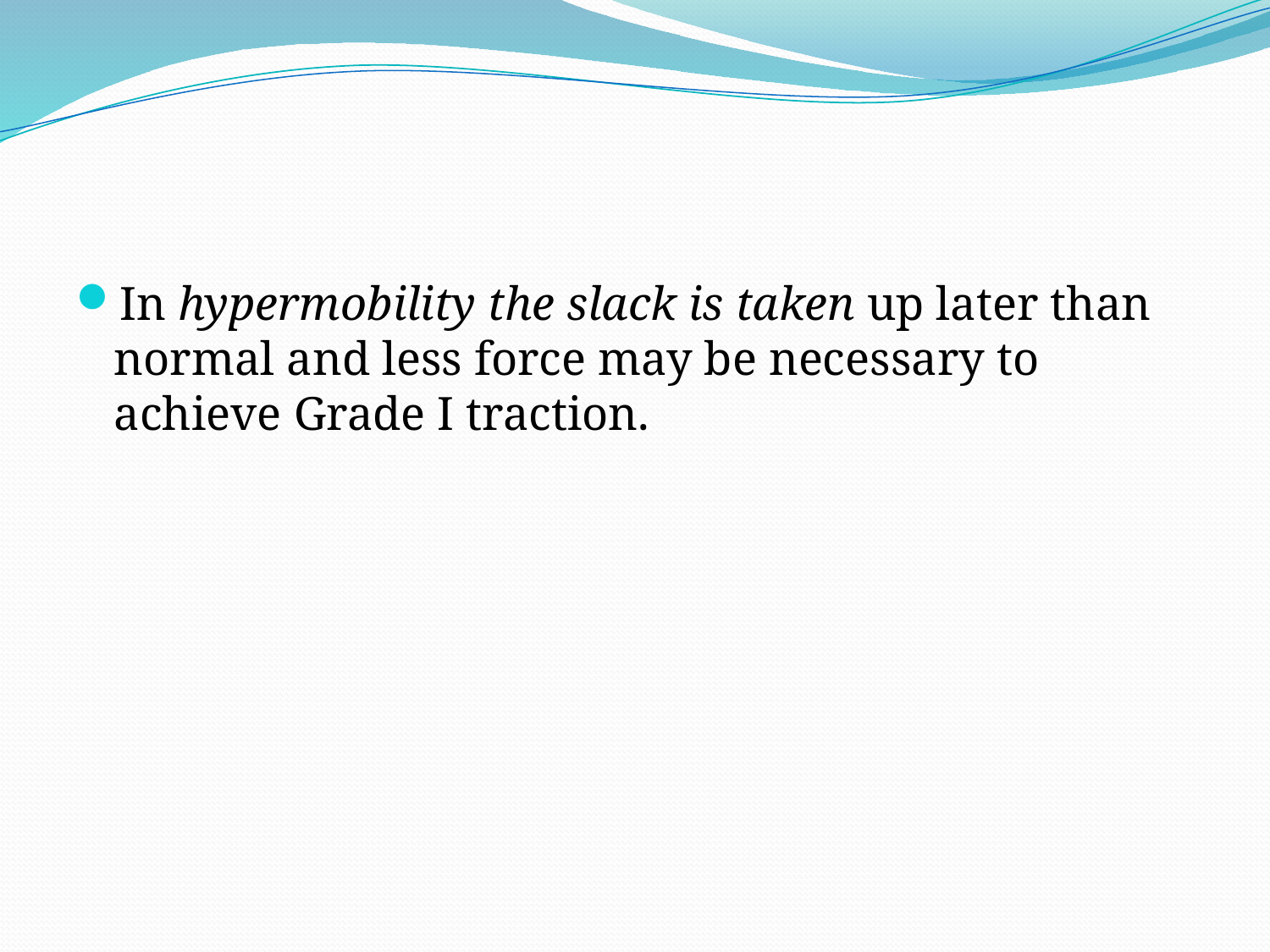

#
In hypermobility the slack is taken up later than normal and less force may be necessary to achieve Grade I traction.